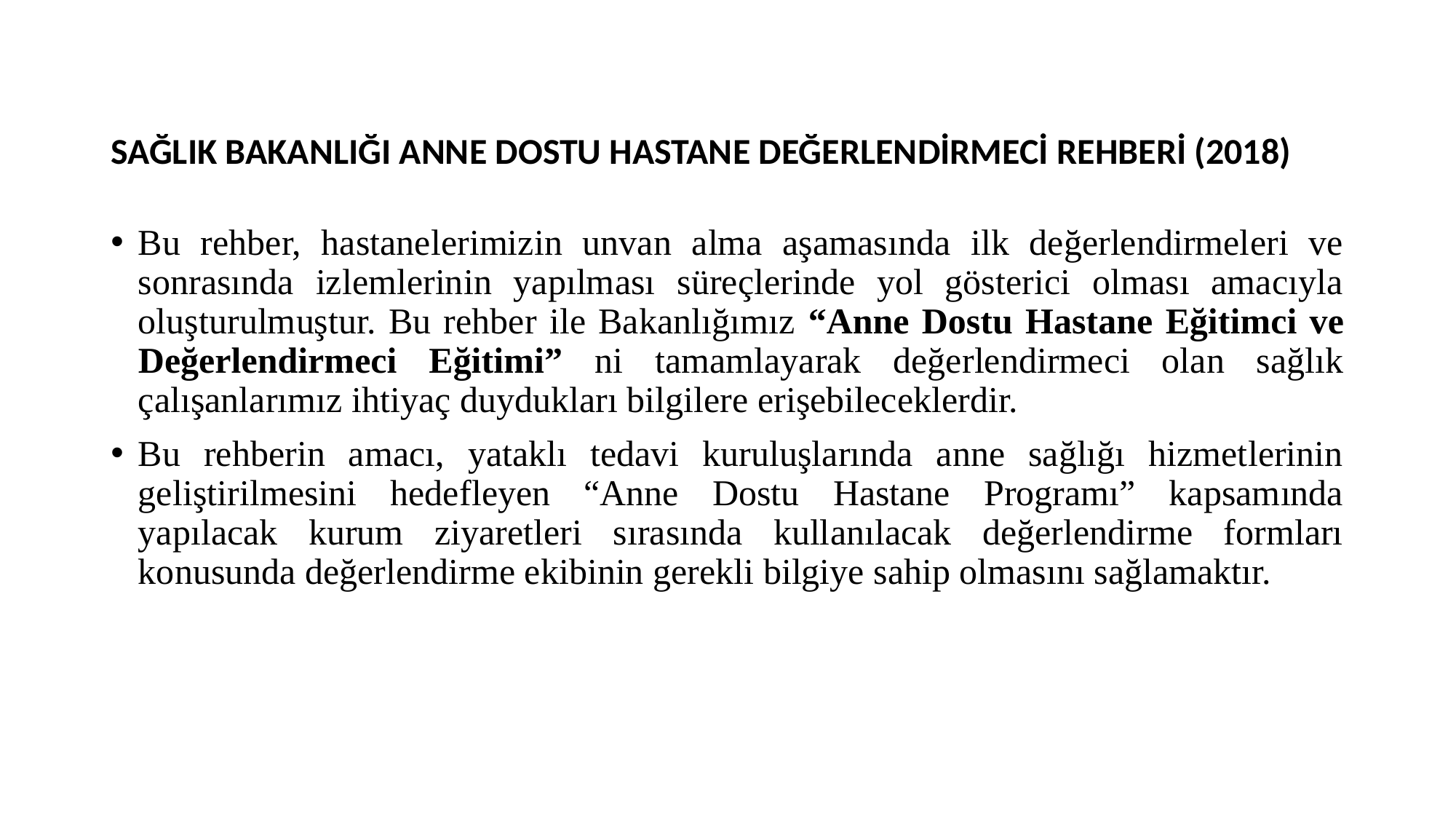

# SAĞLIK BAKANLIĞI ANNE DOSTU HASTANE DEĞERLENDİRMECİ REHBERİ (2018)
Bu rehber, hastanelerimizin unvan alma aşamasında ilk değerlendirmeleri ve sonrasında izlemlerinin yapılması süreçlerinde yol gösterici olması amacıyla oluşturulmuştur. Bu rehber ile Bakanlığımız “Anne Dostu Hastane Eğitimci ve Değerlendirmeci Eğitimi” ni tamamlayarak değerlendirmeci olan sağlık çalışanlarımız ihtiyaç duydukları bilgilere erişebileceklerdir.
Bu rehberin amacı, yataklı tedavi kuruluşlarında anne sağlığı hizmetlerinin geliştirilmesini hedefleyen “Anne Dostu Hastane Programı” kapsamında yapılacak kurum ziyaretleri sırasında kullanılacak değerlendirme formları konusunda değerlendirme ekibinin gerekli bilgiye sahip olmasını sağlamaktır.